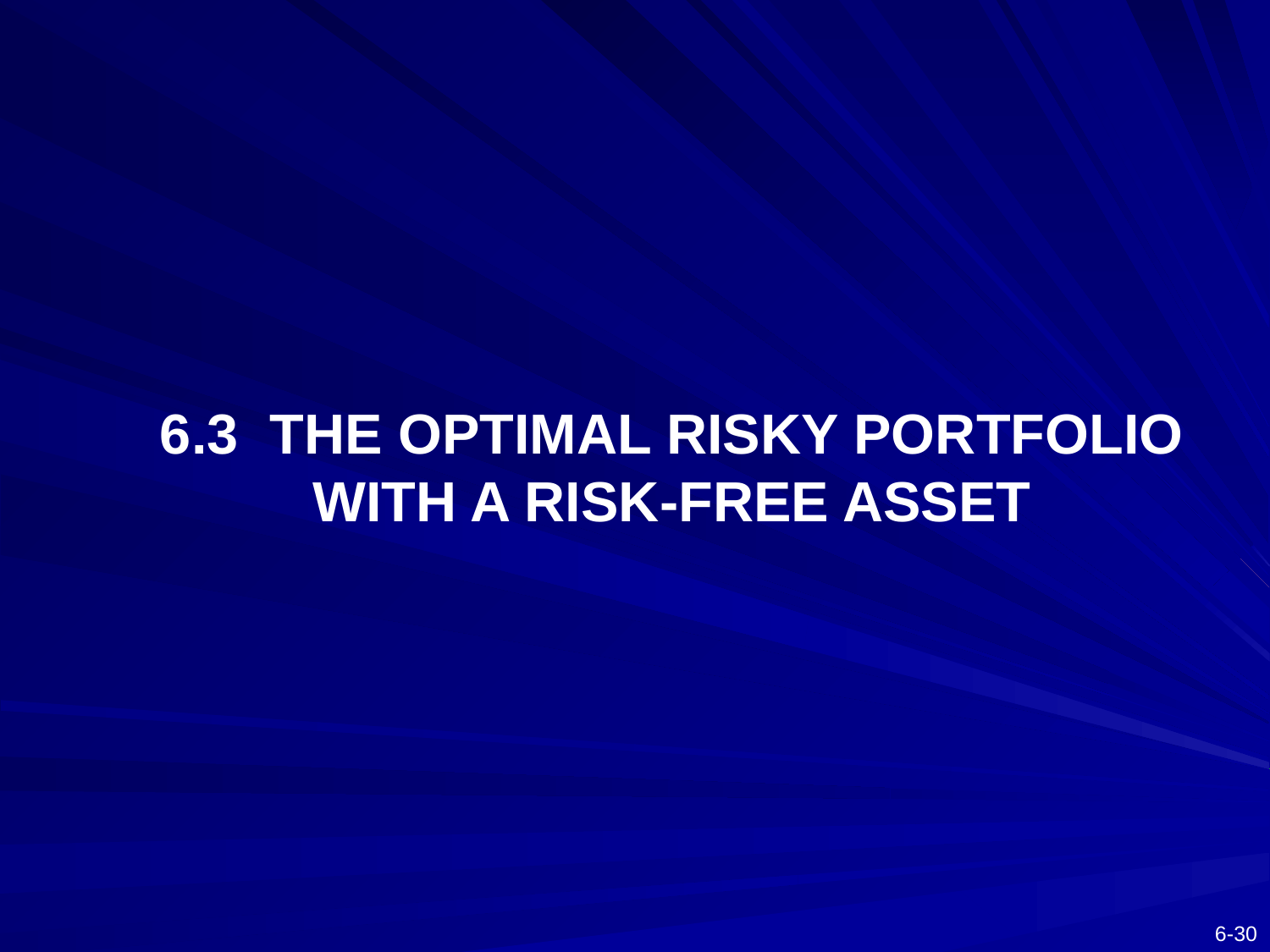

6.3  THE OPTIMAL RISKY PORTFOLIO WITH A RISK-FREE ASSET